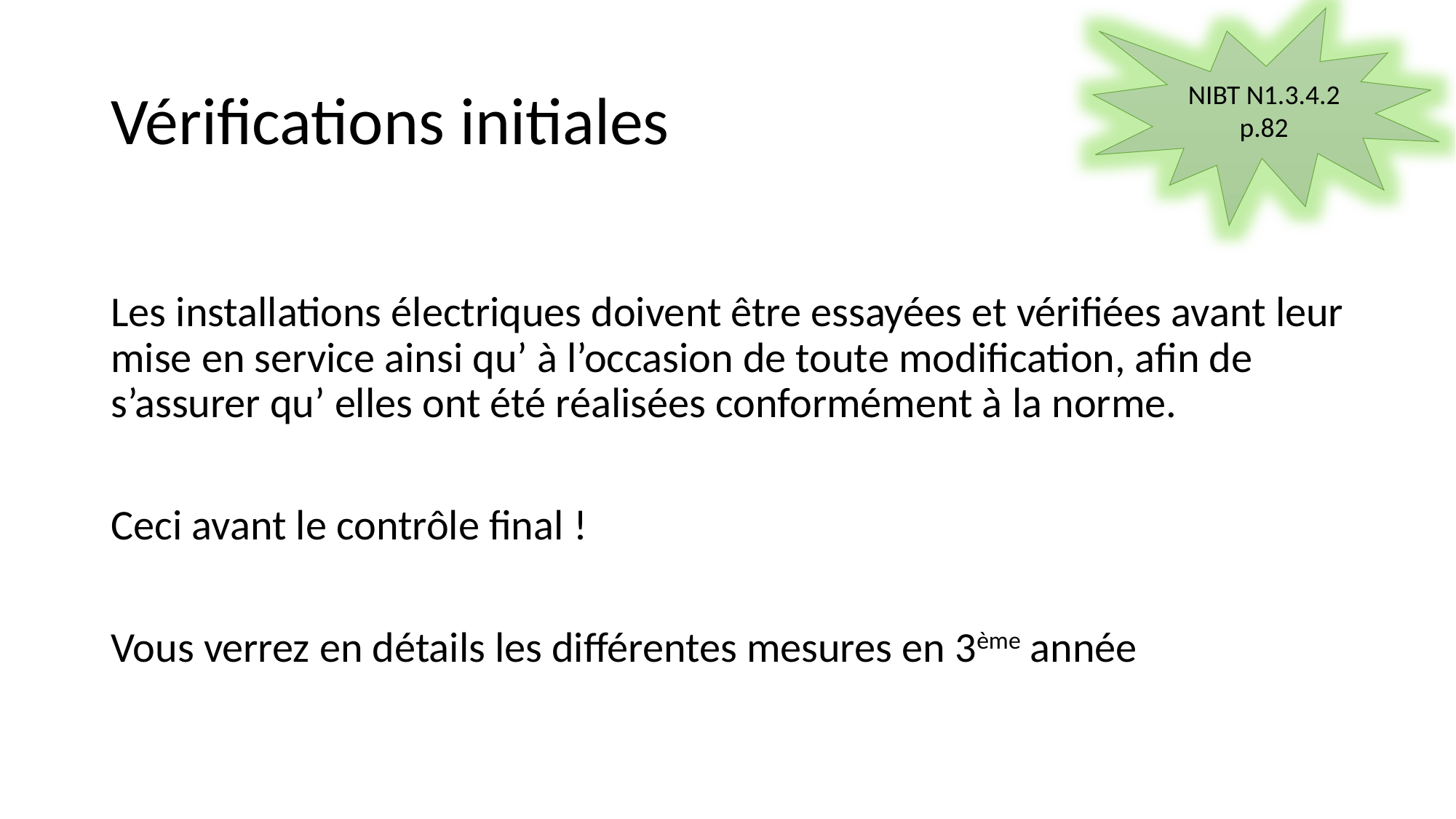

NIBT N1.3.4.2
p.82
# Vérifications initiales

Les installations électriques doivent être essayées et vérifiées avant leur mise en service ainsi qu’ à l’occasion de toute modification, afin de s’assurer qu’ elles ont été réalisées conformément à la norme.

Ceci avant le contrôle final !

Vous verrez en détails les différentes mesures en 3ème année